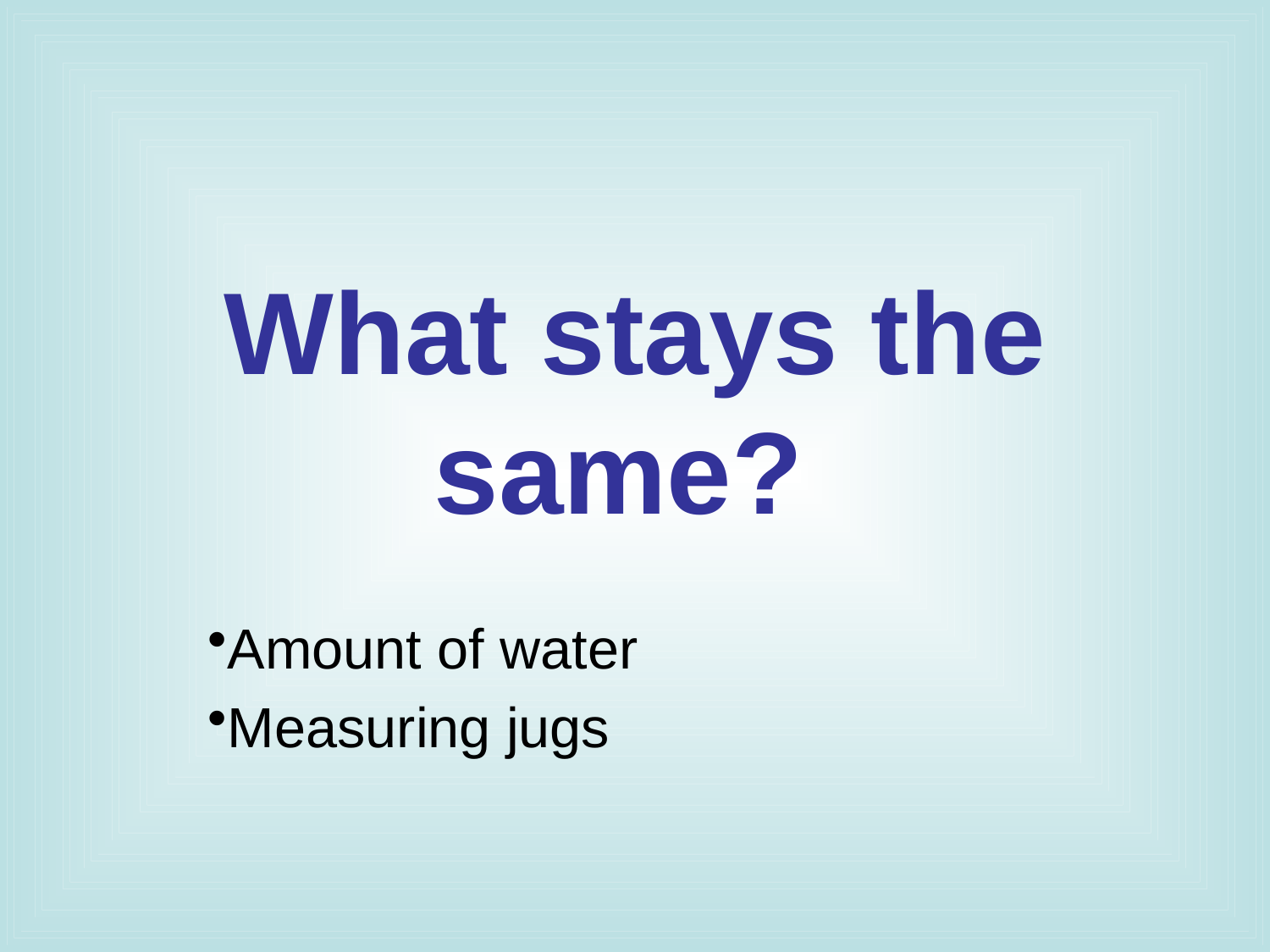

# What stays the same?
Amount of water
Measuring jugs